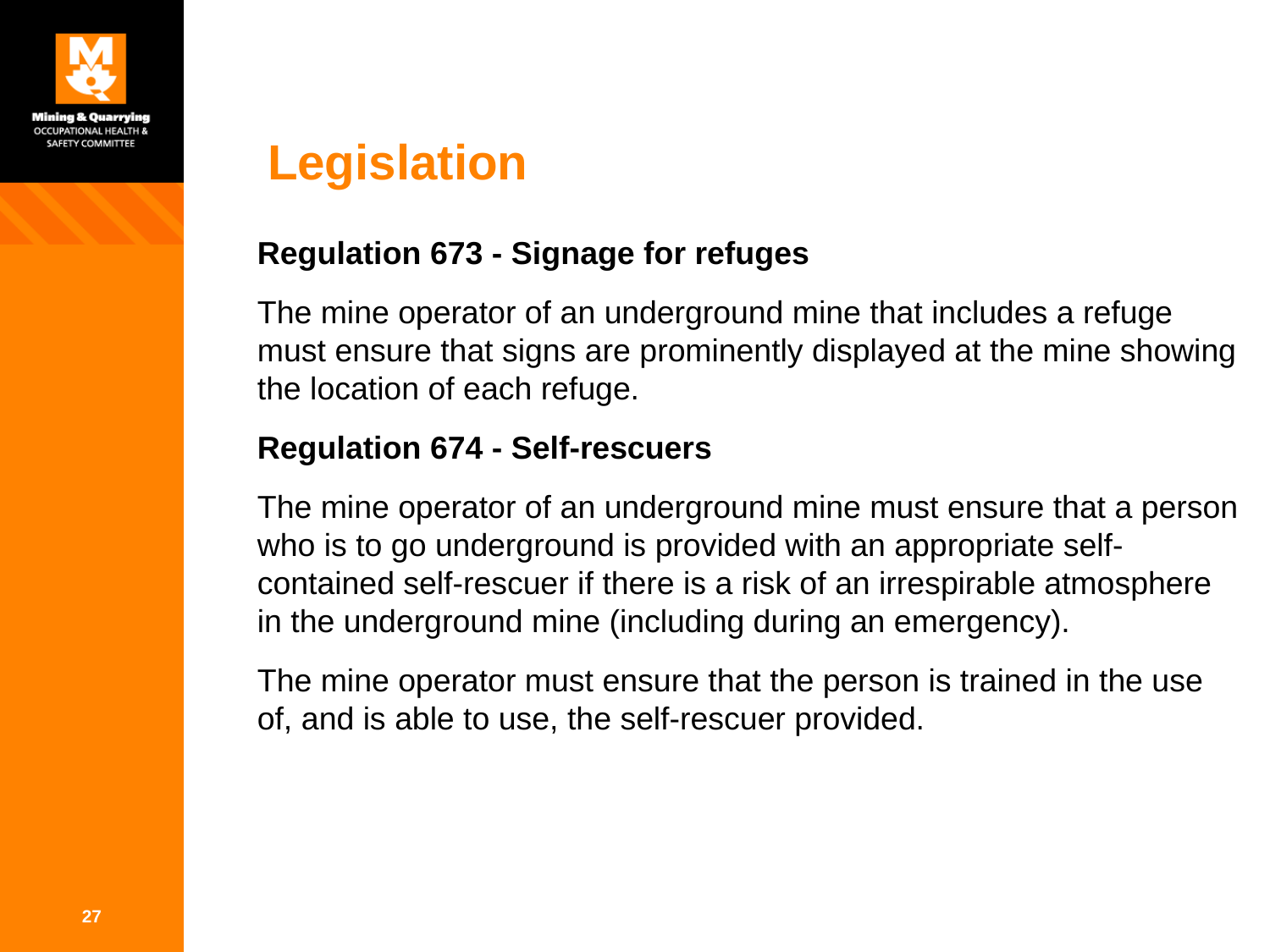

# Legislation
Regulation 673 - Signage for refuges
The mine operator of an underground mine that includes a refuge must ensure that signs are prominently displayed at the mine showing the location of each refuge.
Regulation 674 - Self-rescuers
The mine operator of an underground mine must ensure that a person who is to go underground is provided with an appropriate self-contained self-rescuer if there is a risk of an irrespirable atmosphere in the underground mine (including during an emergency).
The mine operator must ensure that the person is trained in the use of, and is able to use, the self-rescuer provided.
27